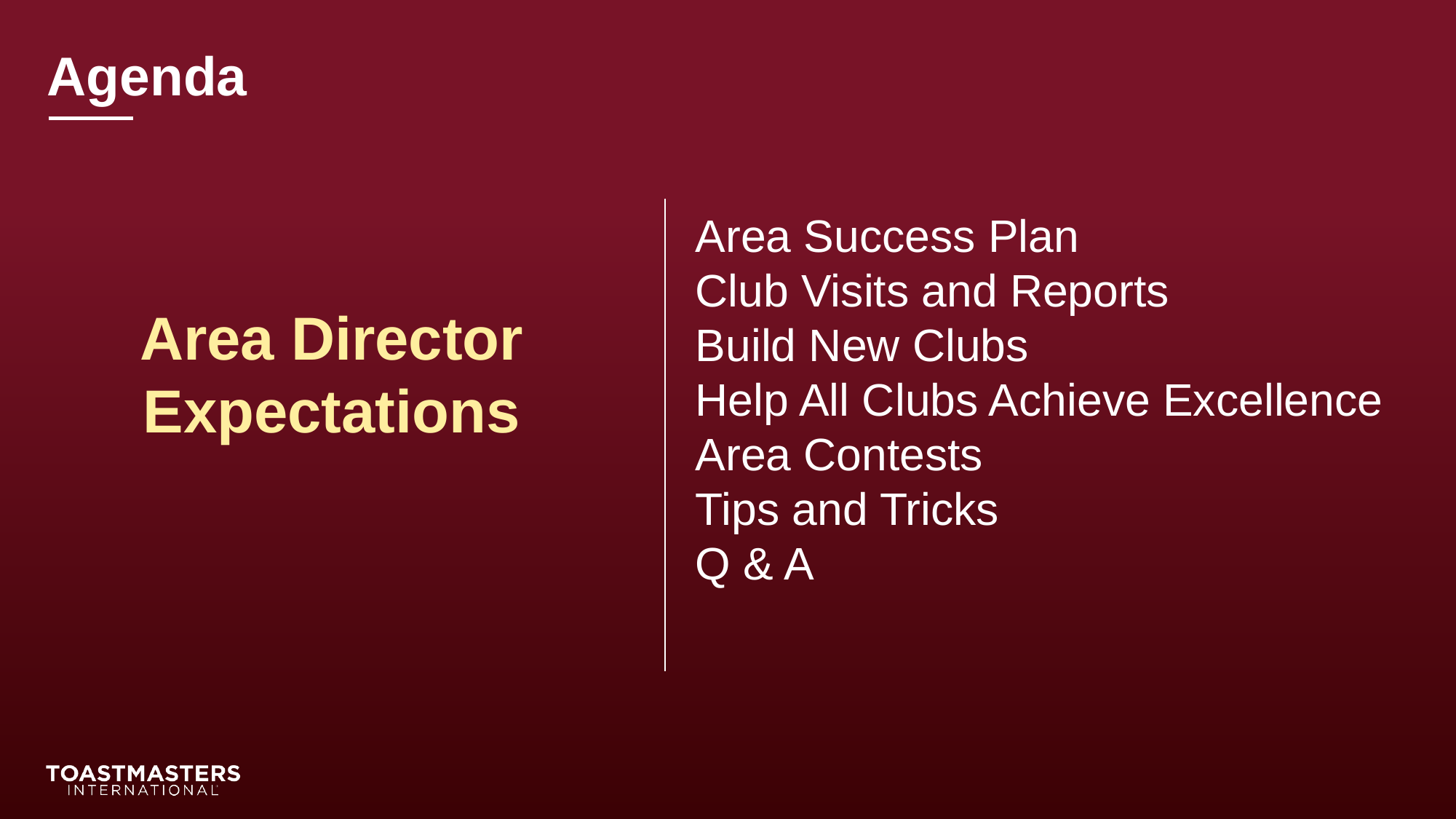

Agenda
Area Success Plan
Club Visits and Reports
Build New Clubs
Help All Clubs Achieve Excellence
Area Contests
Tips and Tricks
Q & A

Area Director Expectations